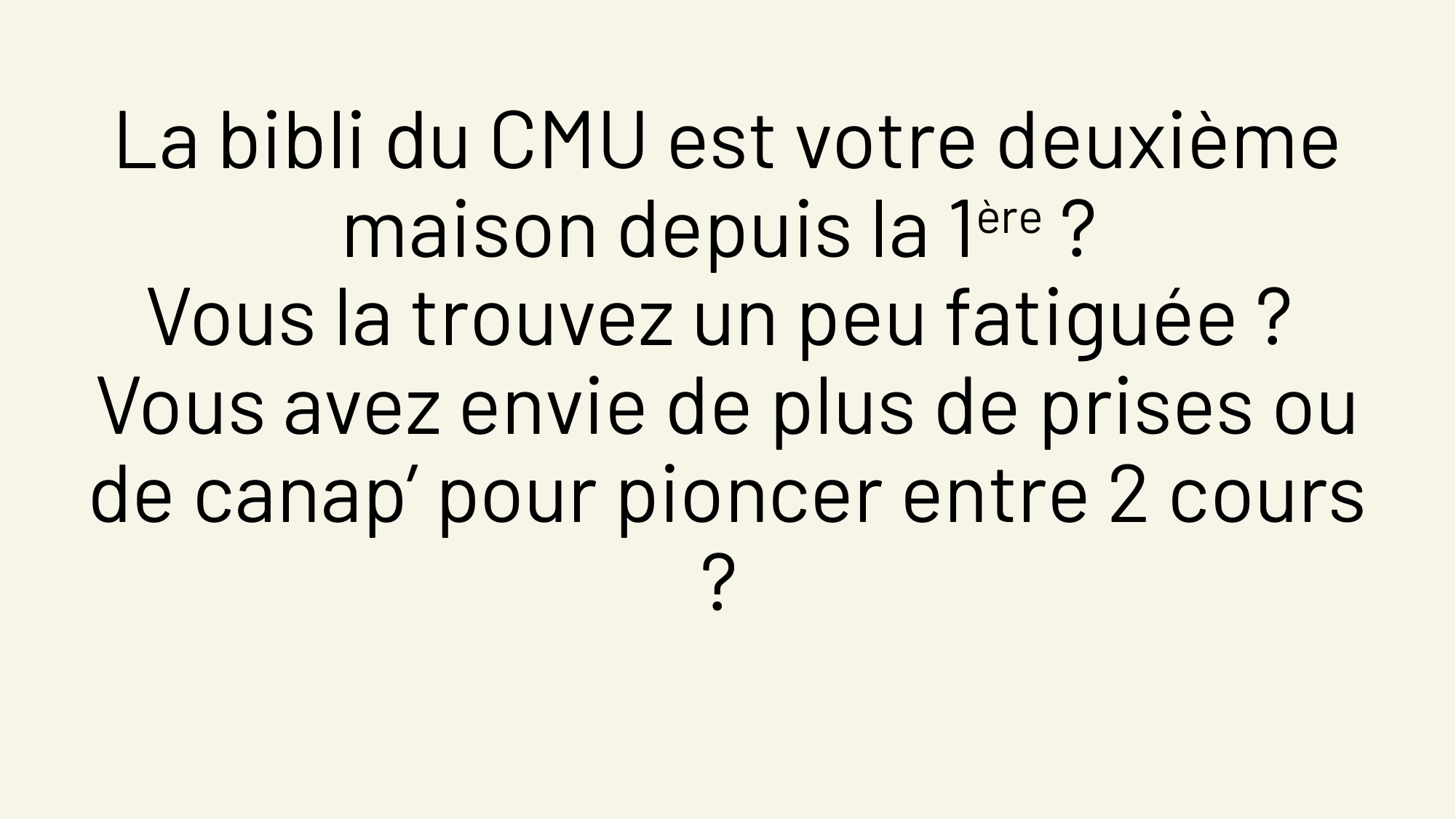

# La bibli du CMU est votre deuxième maison depuis la 1ère ? Vous la trouvez un peu fatiguée ? Vous avez envie de plus de prises ou de canap’ pour pioncer entre 2 cours ?